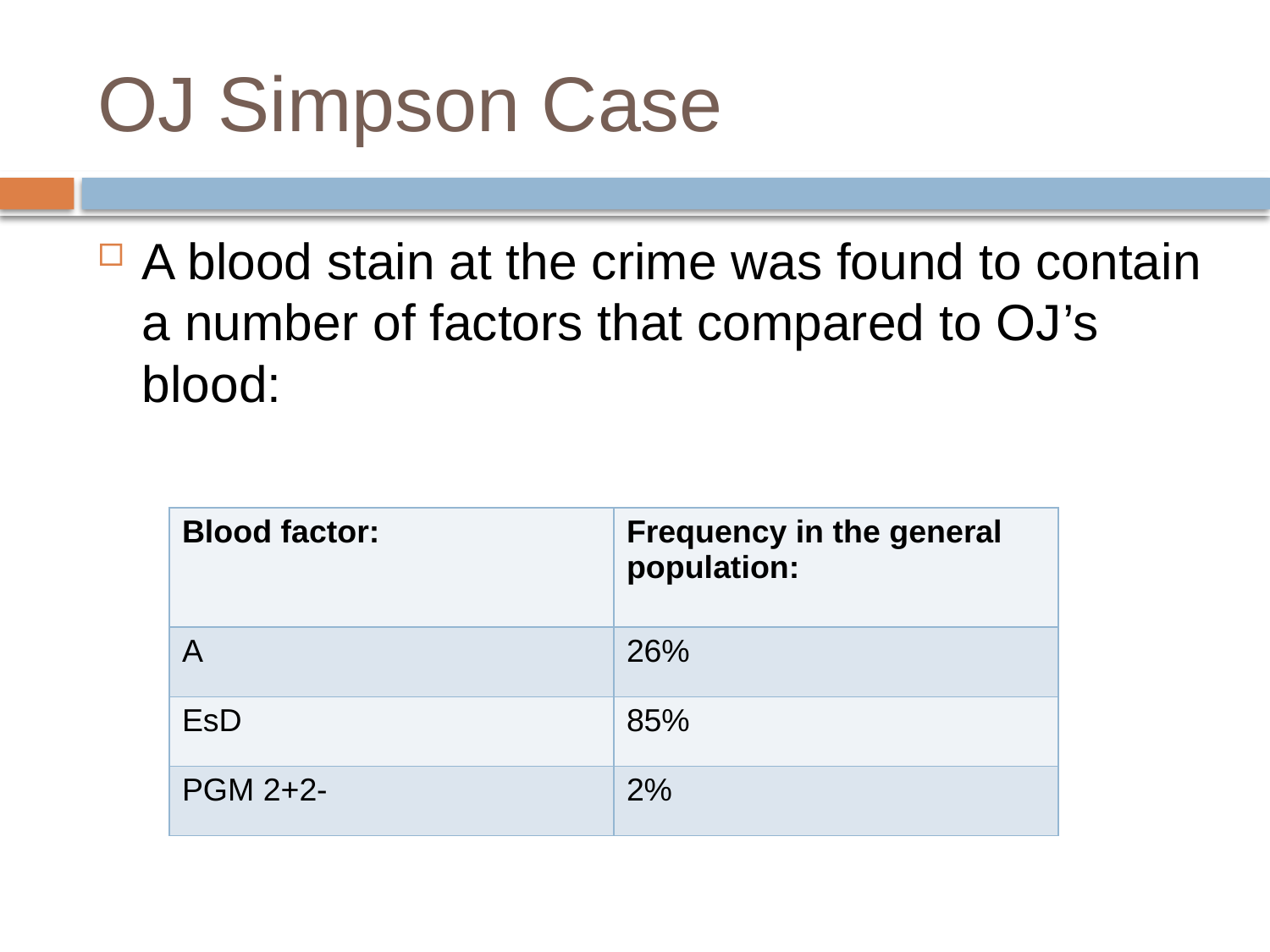

# OJ Simpson Case
A blood stain at the crime was found to contain a number of factors that compared to OJ’s blood:

| Blood factor: | Frequency in the general population: |
| --- | --- |
| A | 26% |
| EsD | 85% |
| PGM 2+2- | 2% |